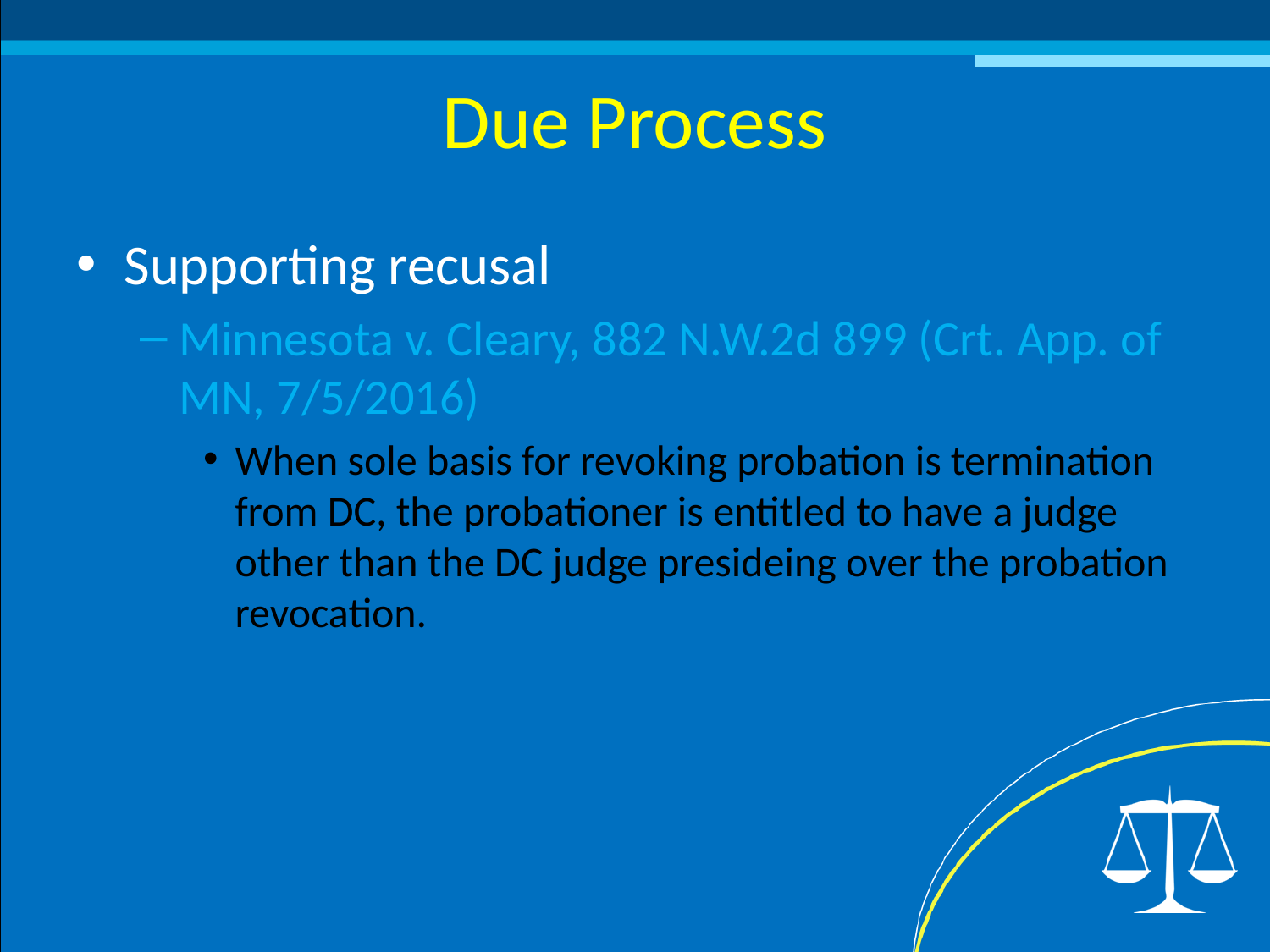

# Due Process
Supporting recusal
Minnesota v. Cleary, 882 N.W.2d 899 (Crt. App. of MN, 7/5/2016)
When sole basis for revoking probation is termination from DC, the probationer is entitled to have a judge other than the DC judge presideing over the probation revocation.